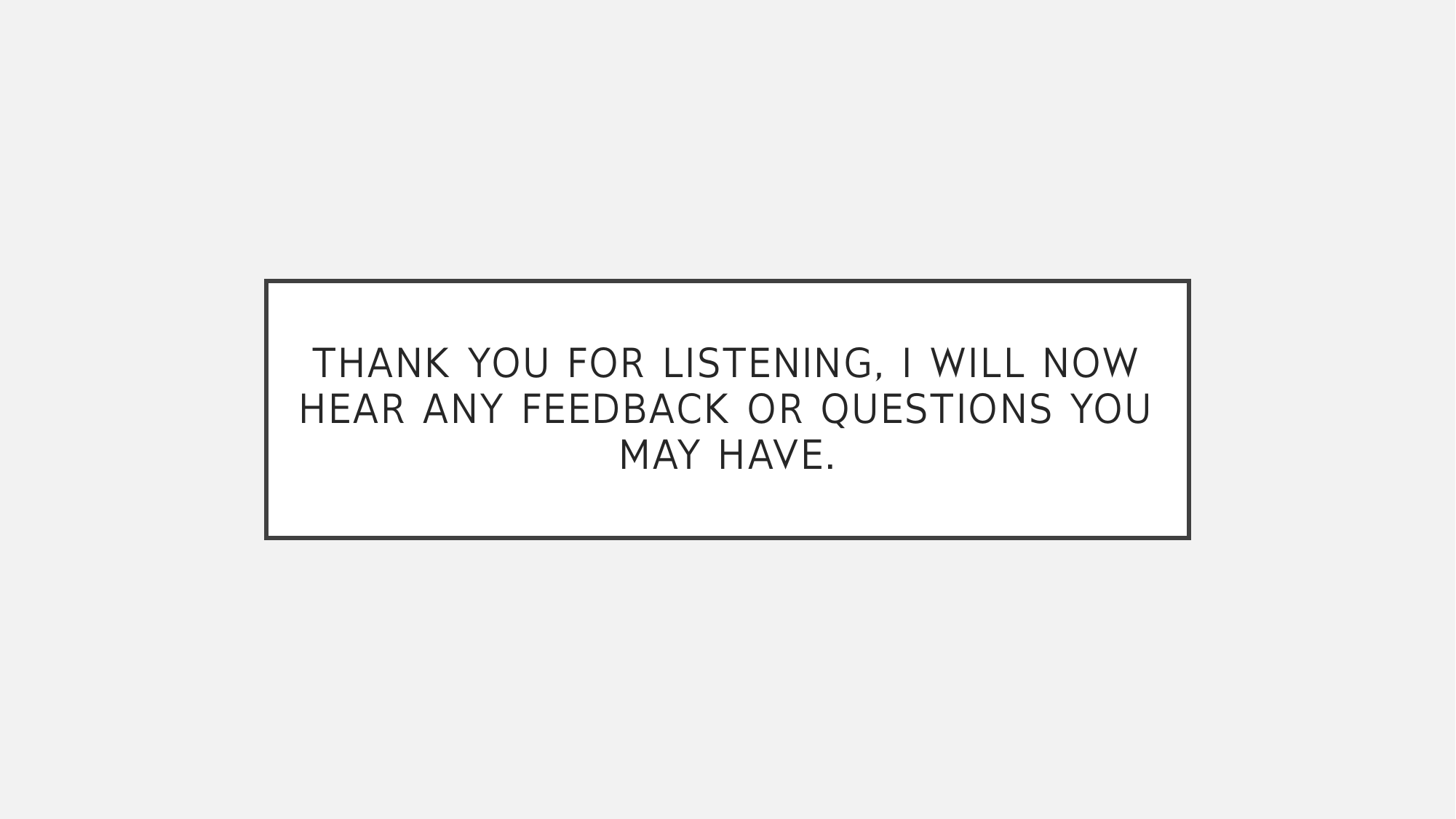

# Thank you for listening, I will now hear any feedback or questions you may have.